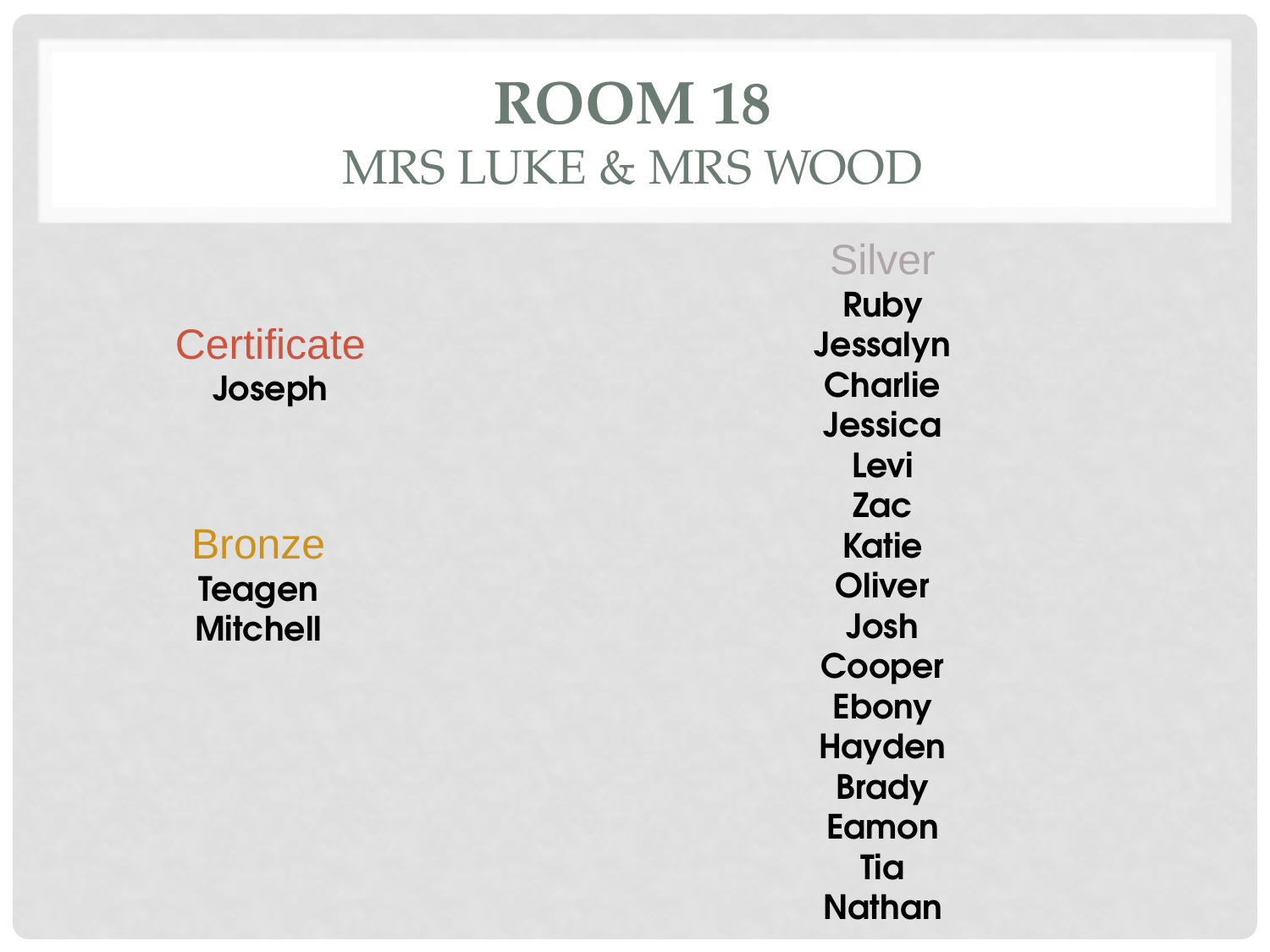

# Room 18 mrs luke & mrs Wood
Silver
Ruby
Jessalyn
Charlie
Jessica
Levi
Zac
Katie
Oliver
Josh
Cooper
Ebony
Hayden
Brady
Eamon
Tia
Nathan

Certificate
Joseph
Bronze
Teagen
Mitchell